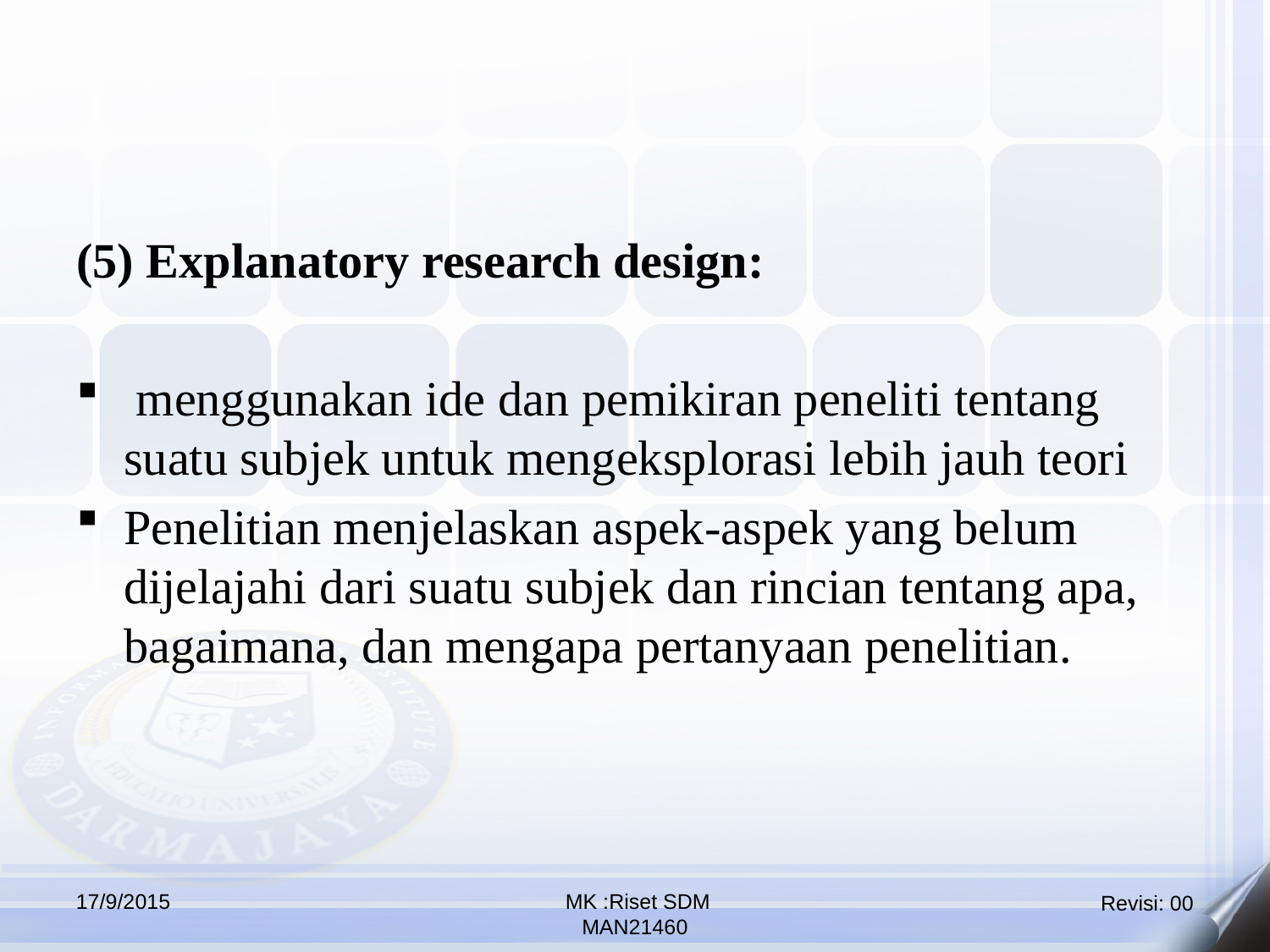

(5) Explanatory research design:

 menggunakan ide dan pemikiran peneliti tentang suatu subjek untuk mengeksplorasi lebih jauh teori
Penelitian menjelaskan aspek-aspek yang belum dijelajahi dari suatu subjek dan rincian tentang apa, bagaimana, dan mengapa pertanyaan penelitian.
17/9/2015
 MK :Riset SDM
MAN21460